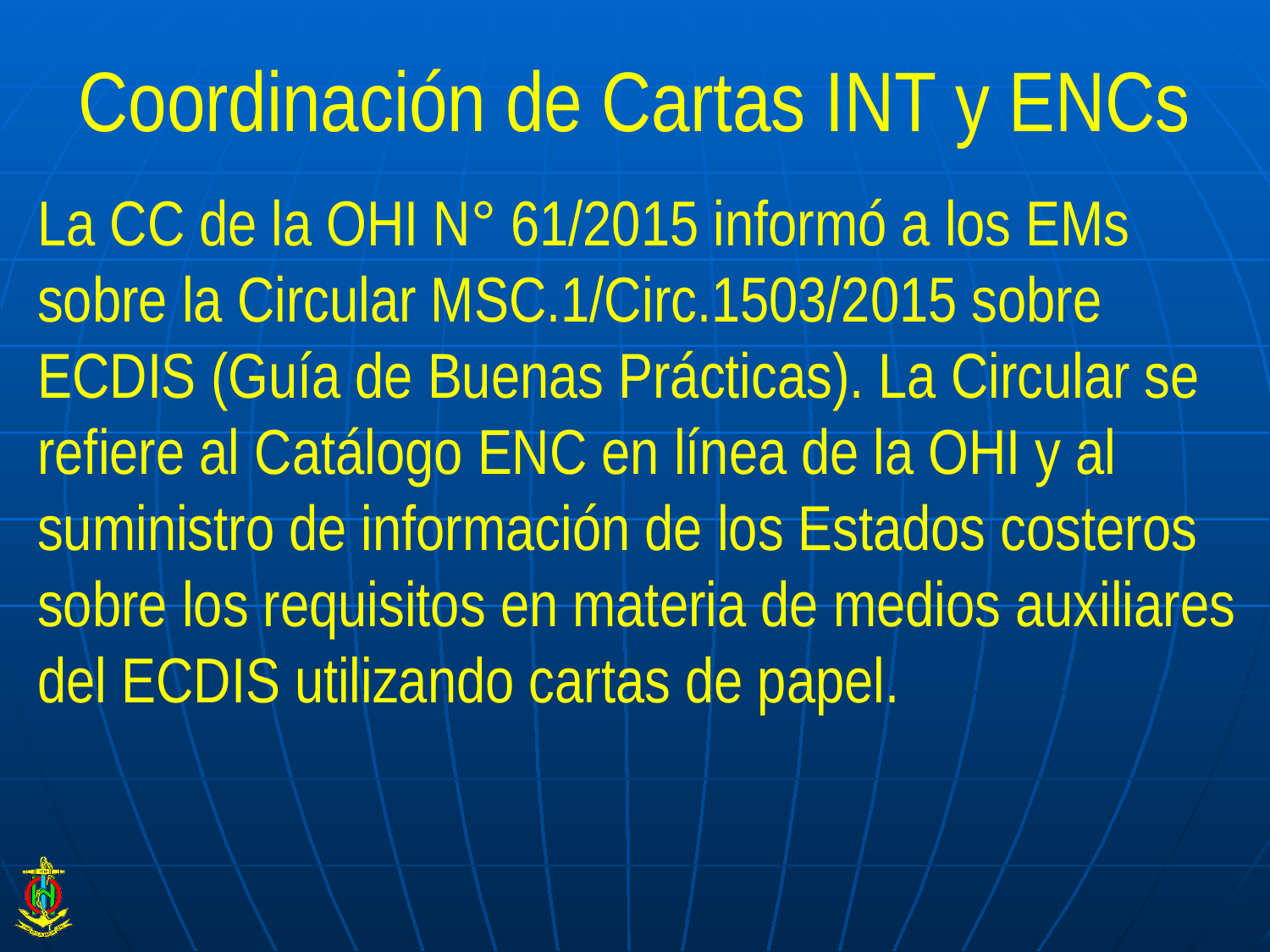

# Coordinación de Cartas INT y ENCs
La CC de la OHI N° 61/2015 informó a los EMs sobre la Circular MSC.1/Circ.1503/2015 sobre ECDIS (Guía de Buenas Prácticas). La Circular se refiere al Catálogo ENC en línea de la OHI y al suministro de información de los Estados costeros sobre los requisitos en materia de medios auxiliares del ECDIS utilizando cartas de papel.